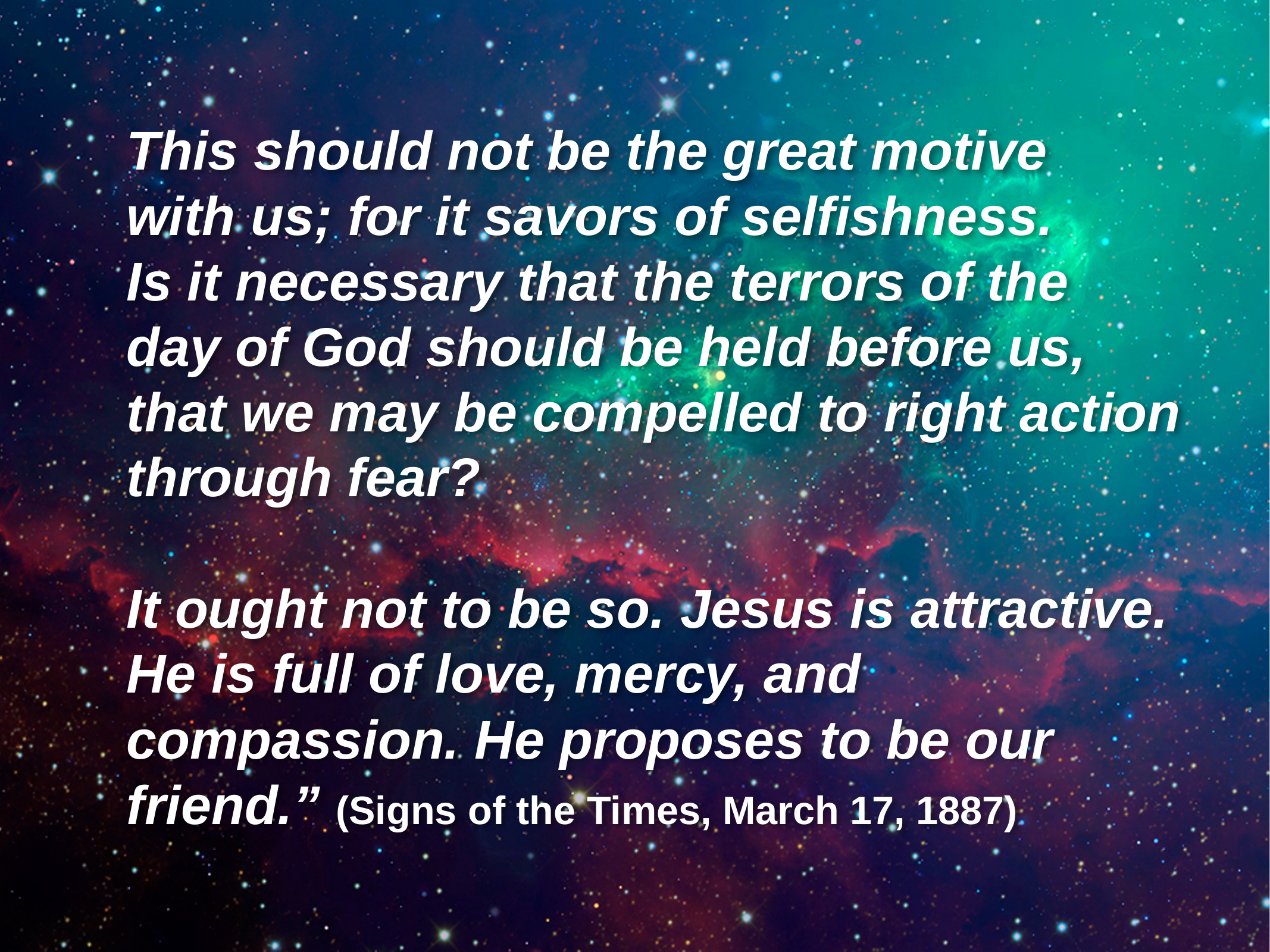

This should not be the great motive
with us; for it savors of selfishness.
Is it necessary that the terrors of the
day of God should be held before us, that we may be compelled to right action through fear?
It ought not to be so. Jesus is attractive. He is full of love, mercy, and compassion. He proposes to be our friend.” (Signs of the Times, March 17, 1887)